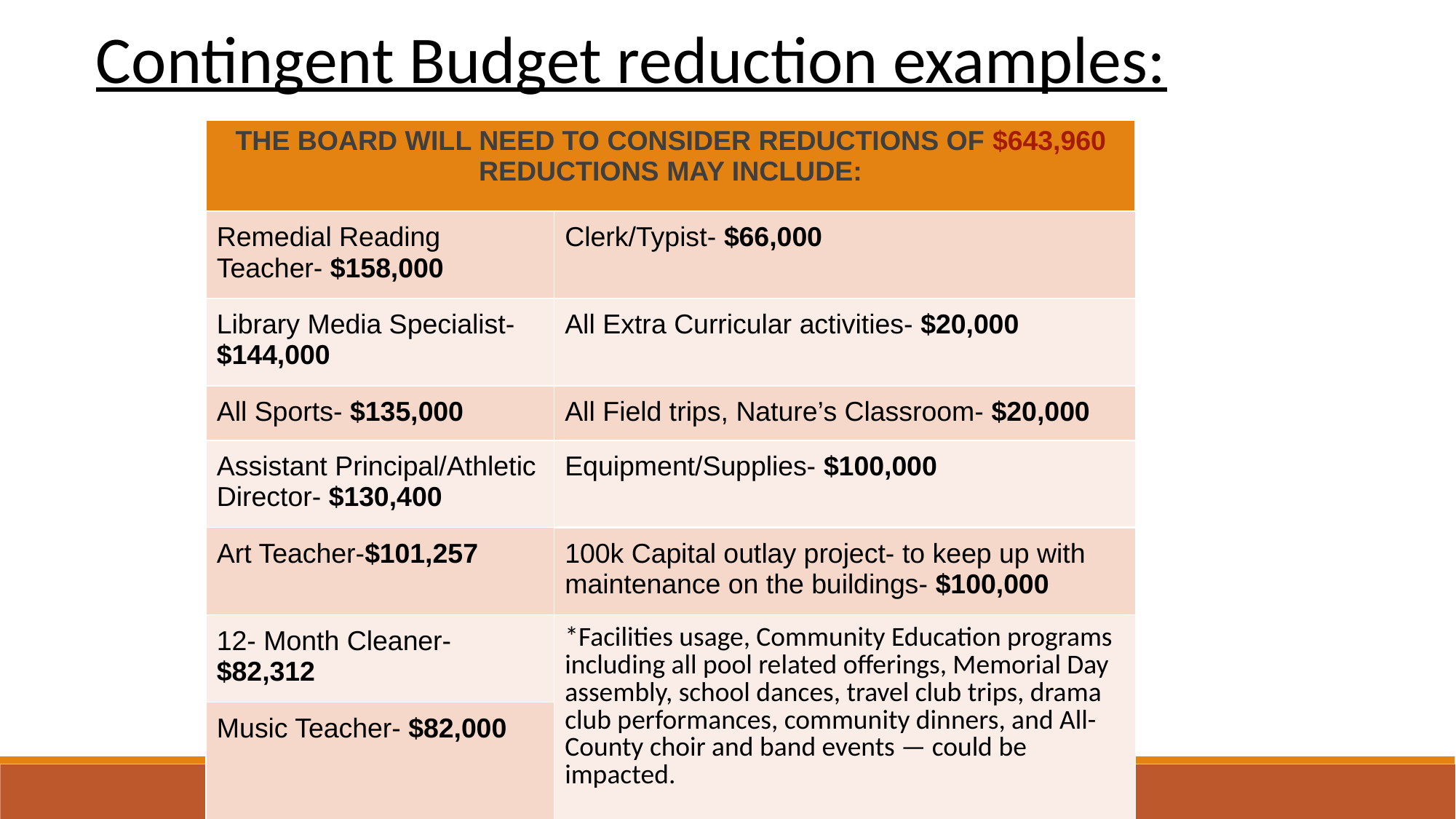

Contingent Budget reduction examples:
| THE BOARD WILL NEED TO CONSIDER REDUCTIONS OF $643,960 REDUCTIONS MAY INCLUDE: |  |
| --- | --- |
| Remedial Reading Teacher- $158,000 | Clerk/Typist- $66,000 |
| Library Media Specialist- $144,000 | All Extra Curricular activities- $20,000 |
| All Sports- $135,000 | All Field trips, Nature’s Classroom- $20,000 |
| Assistant Principal/Athletic Director- $130,400 | Equipment/Supplies- $100,000 |
| Art Teacher-$101,257 | 100k Capital outlay project- to keep up with maintenance on the buildings- $100,000 |
| 12- Month Cleaner- $82,312 | \*Facilities usage, Community Education programs including all pool related offerings, Memorial Day assembly, school dances, travel club trips, drama club performances, community dinners, and All-County choir and band events — could be impacted. |
| Music Teacher- $82,000 |  |